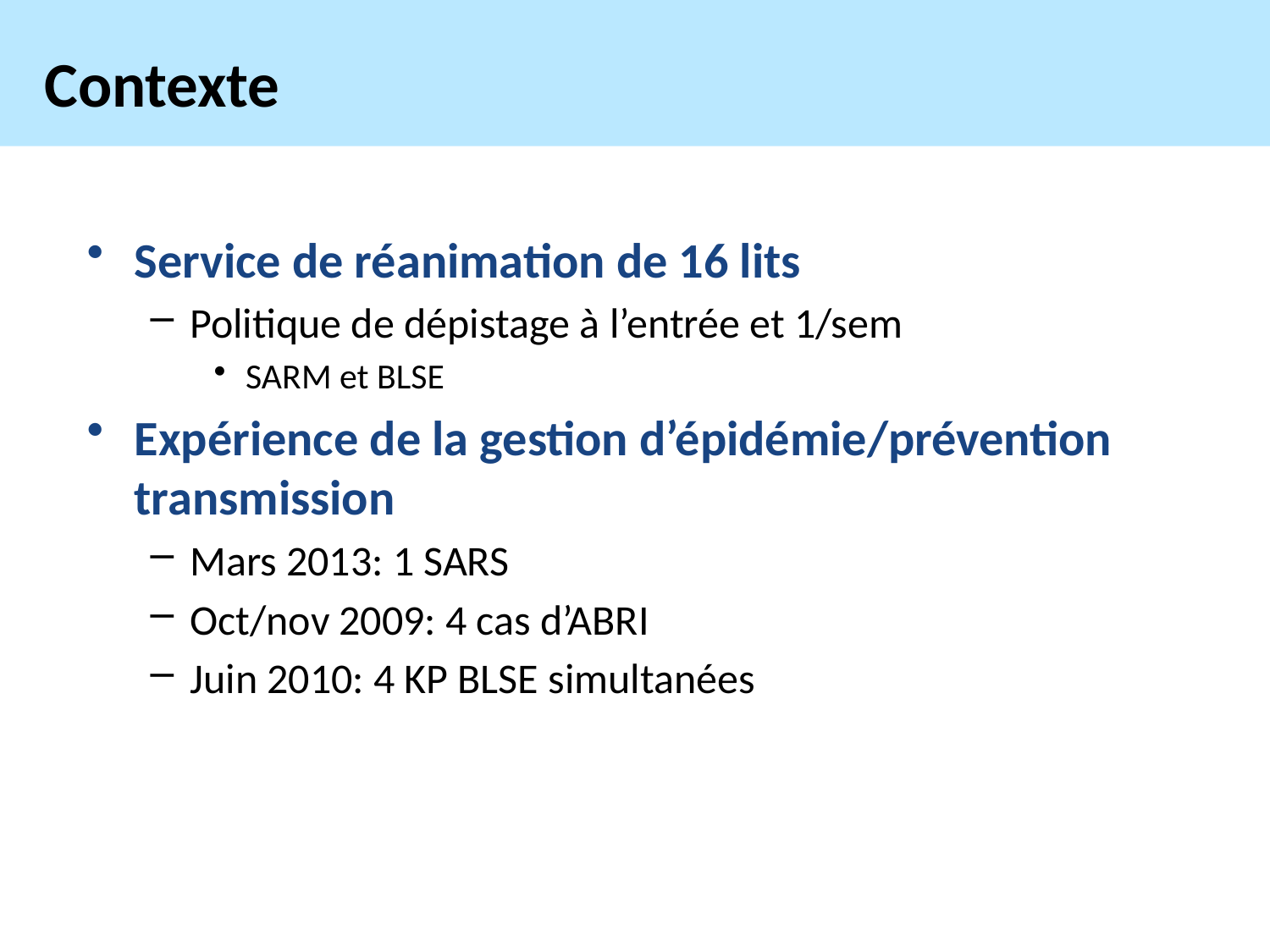

# Contexte
Service de réanimation de 16 lits
Politique de dépistage à l’entrée et 1/sem
SARM et BLSE
Expérience de la gestion d’épidémie/prévention transmission
Mars 2013: 1 SARS
Oct/nov 2009: 4 cas d’ABRI
Juin 2010: 4 KP BLSE simultanées